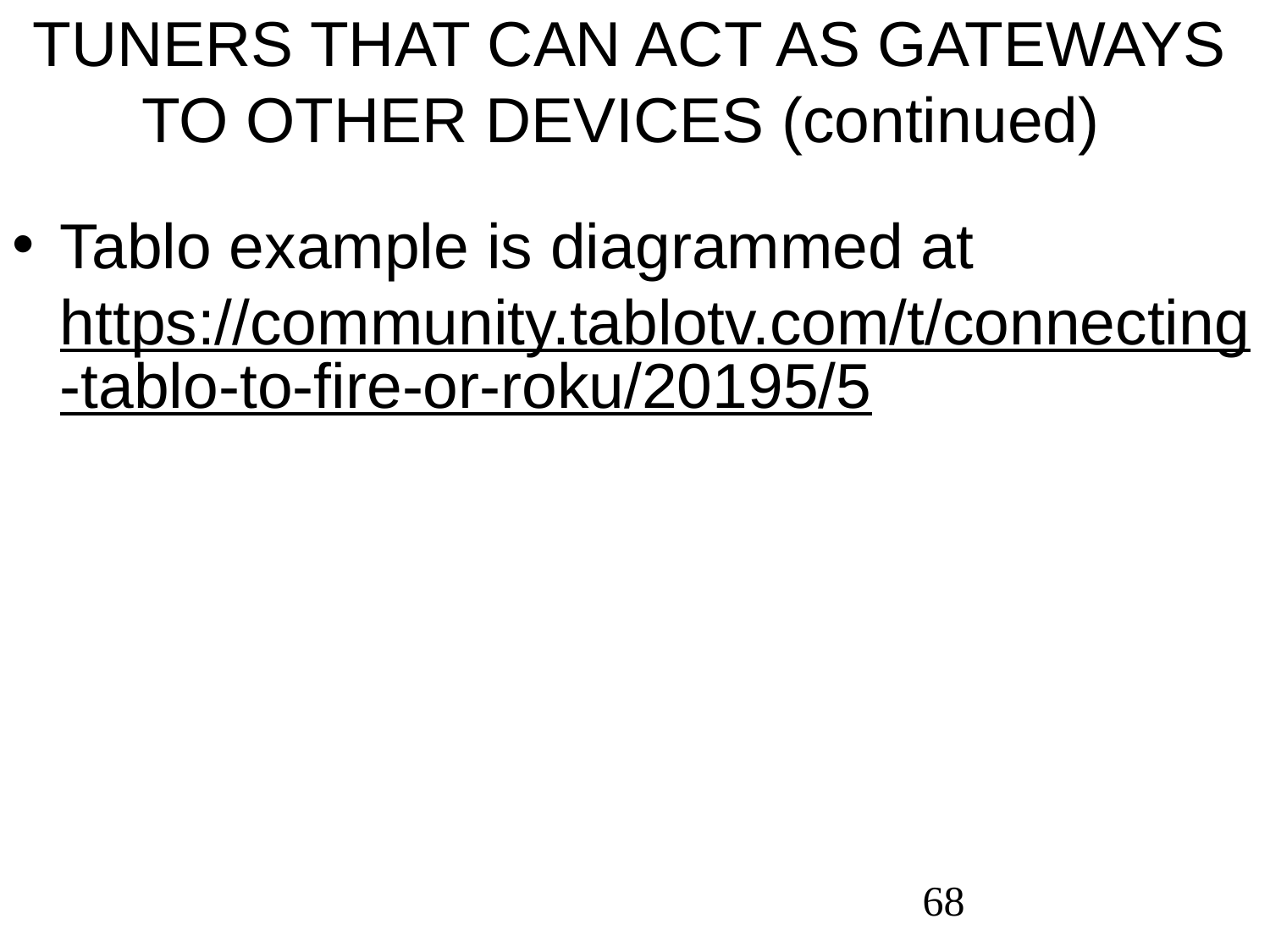

TUNERS THAT CAN ACT AS GATEWAYS TO OTHER DEVICES (continued)
Tablo example is diagrammed at https://community.tablotv.com/t/connecting-tablo-to-fire-or-roku/20195/5

68